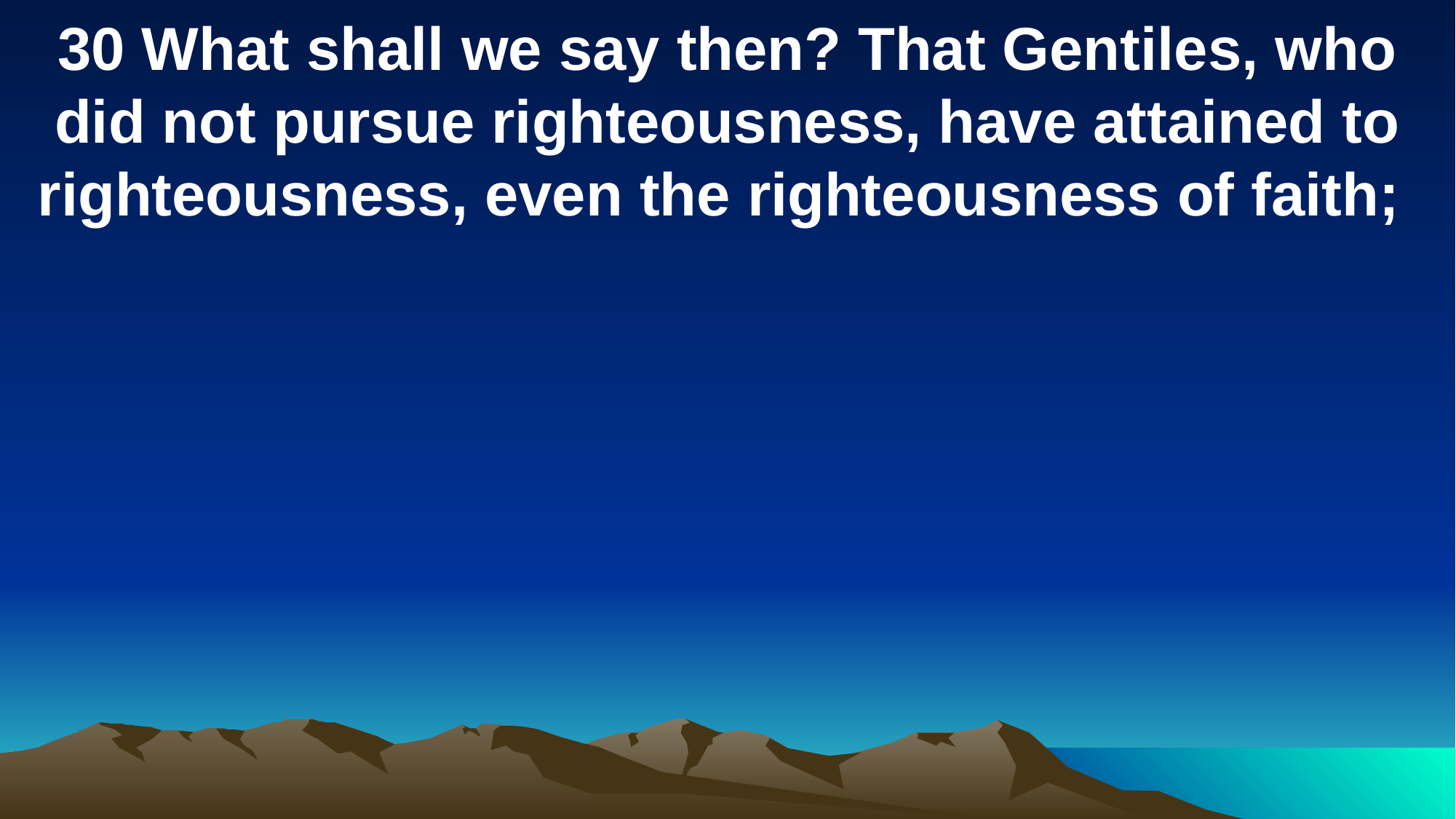

30 What shall we say then? That Gentiles, who did not pursue righteousness, have attained to righteousness, even the righteousness of faith;